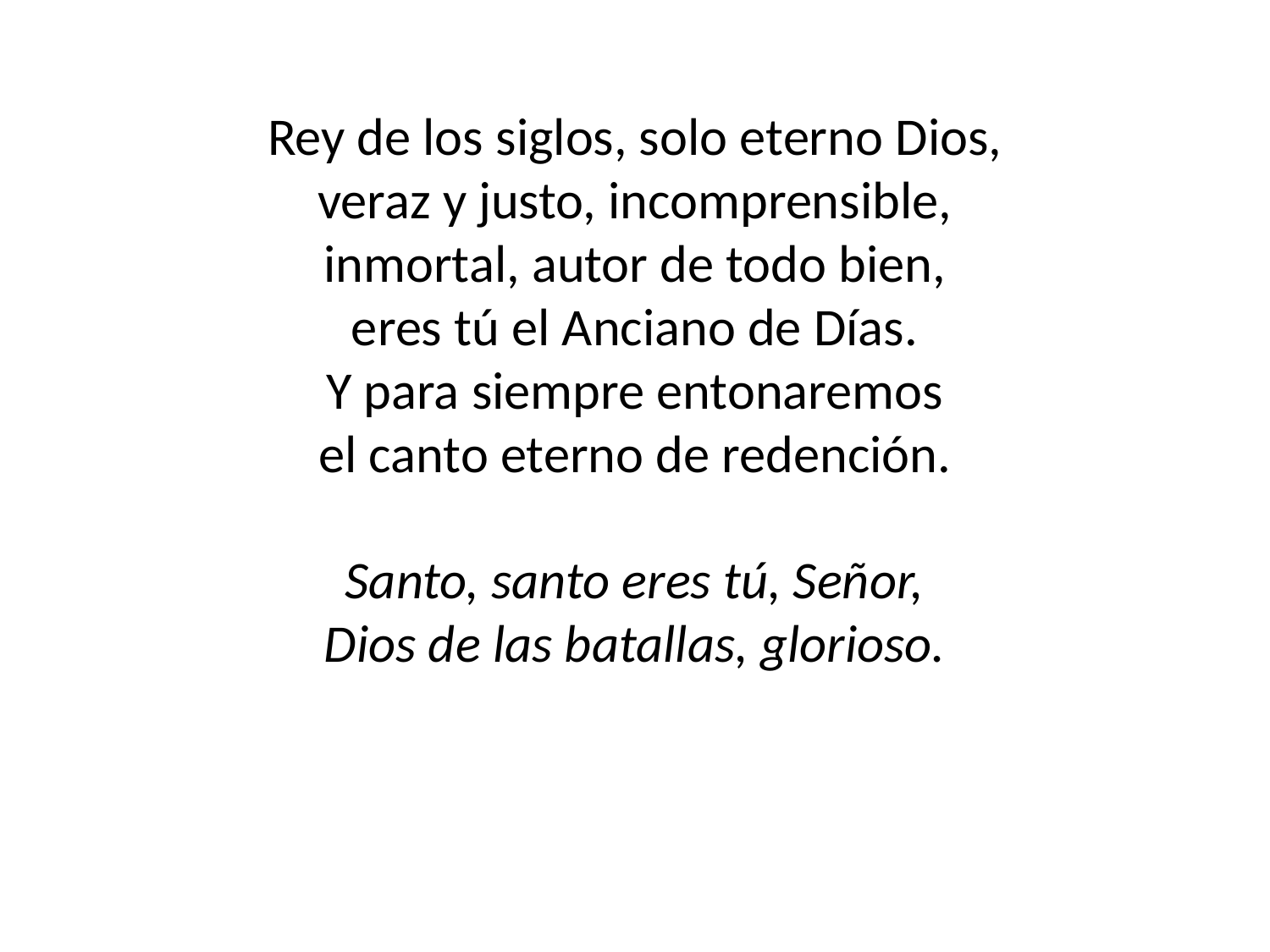

Rey de los siglos, solo eterno Dios,
veraz y justo, incomprensible,
inmortal, autor de todo bien,
eres tú el Anciano de Días.
Y para siempre entonaremos
el canto eterno de redención.

Santo, santo eres tú, Señor,
Dios de las batallas, glorioso.